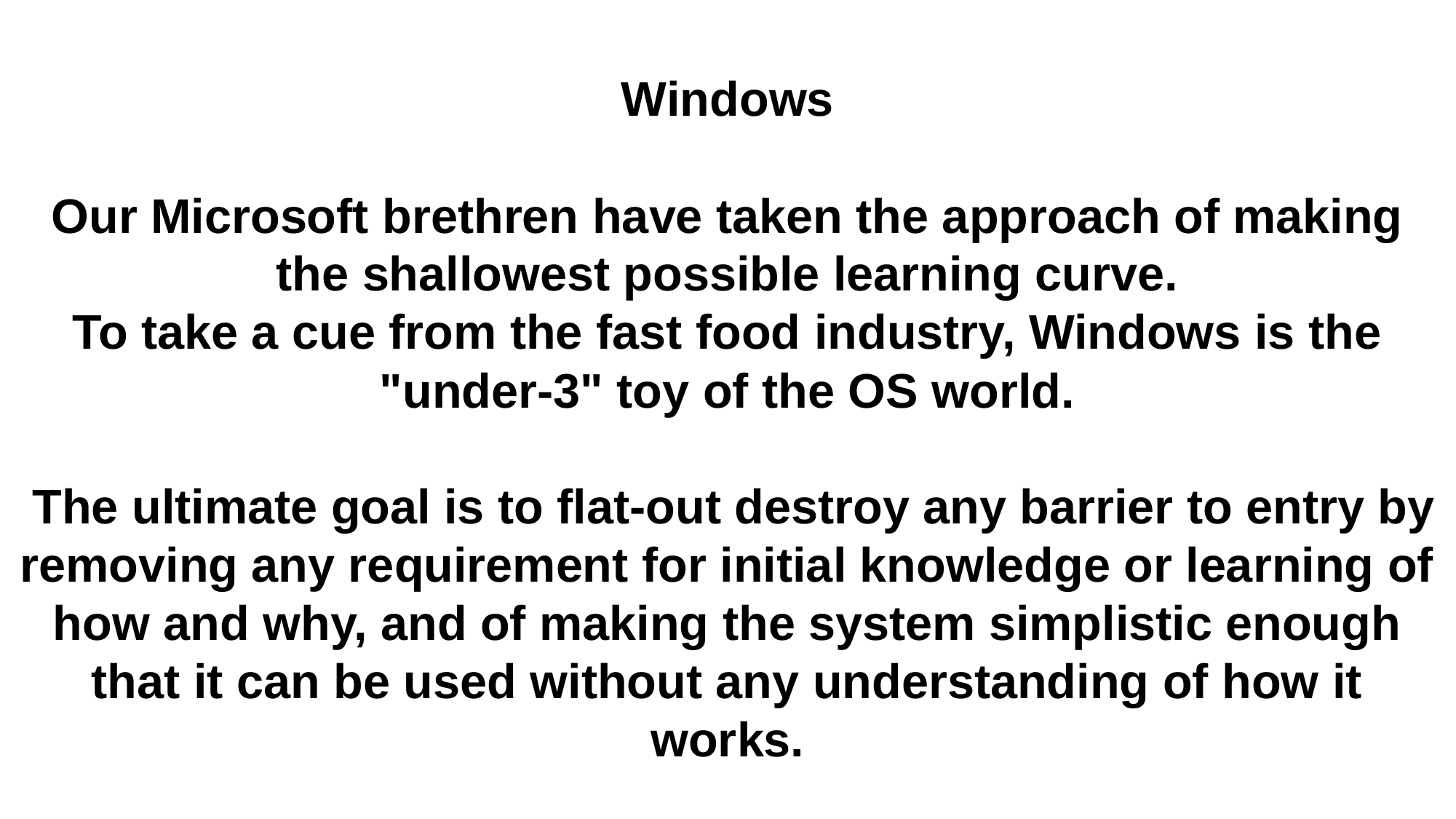

Windows

Our Microsoft brethren have taken the approach of making the shallowest possible learning curve.
To take a cue from the fast food industry, Windows is the "under-3" toy of the OS world.

 The ultimate goal is to flat-out destroy any barrier to entry by removing any requirement for initial knowledge or learning of how and why, and of making the system simplistic enough that it can be used without any understanding of how it works.